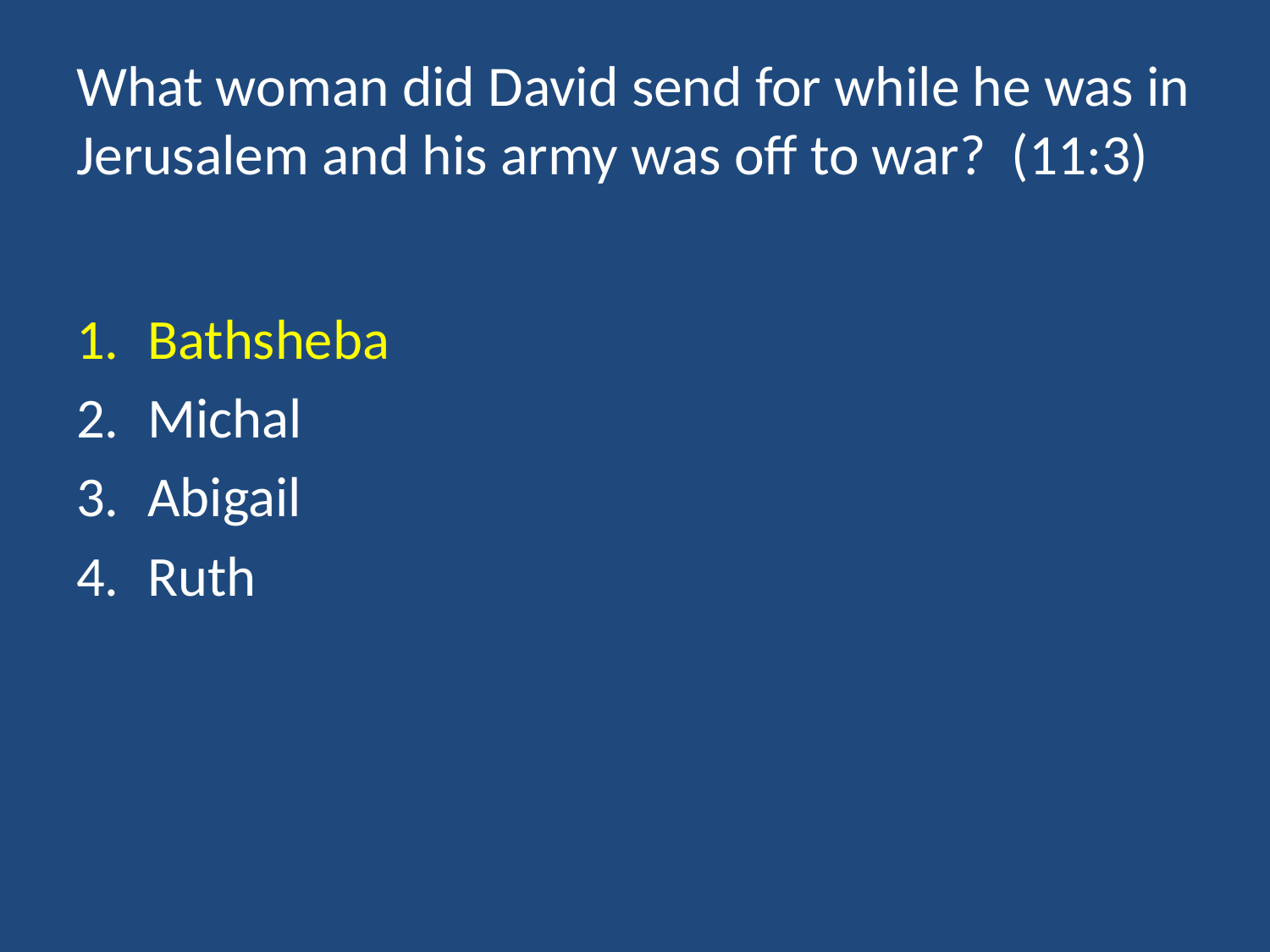

# What woman did David send for while he was in Jerusalem and his army was off to war?  (11:3)
Bathsheba
Michal
Abigail
Ruth